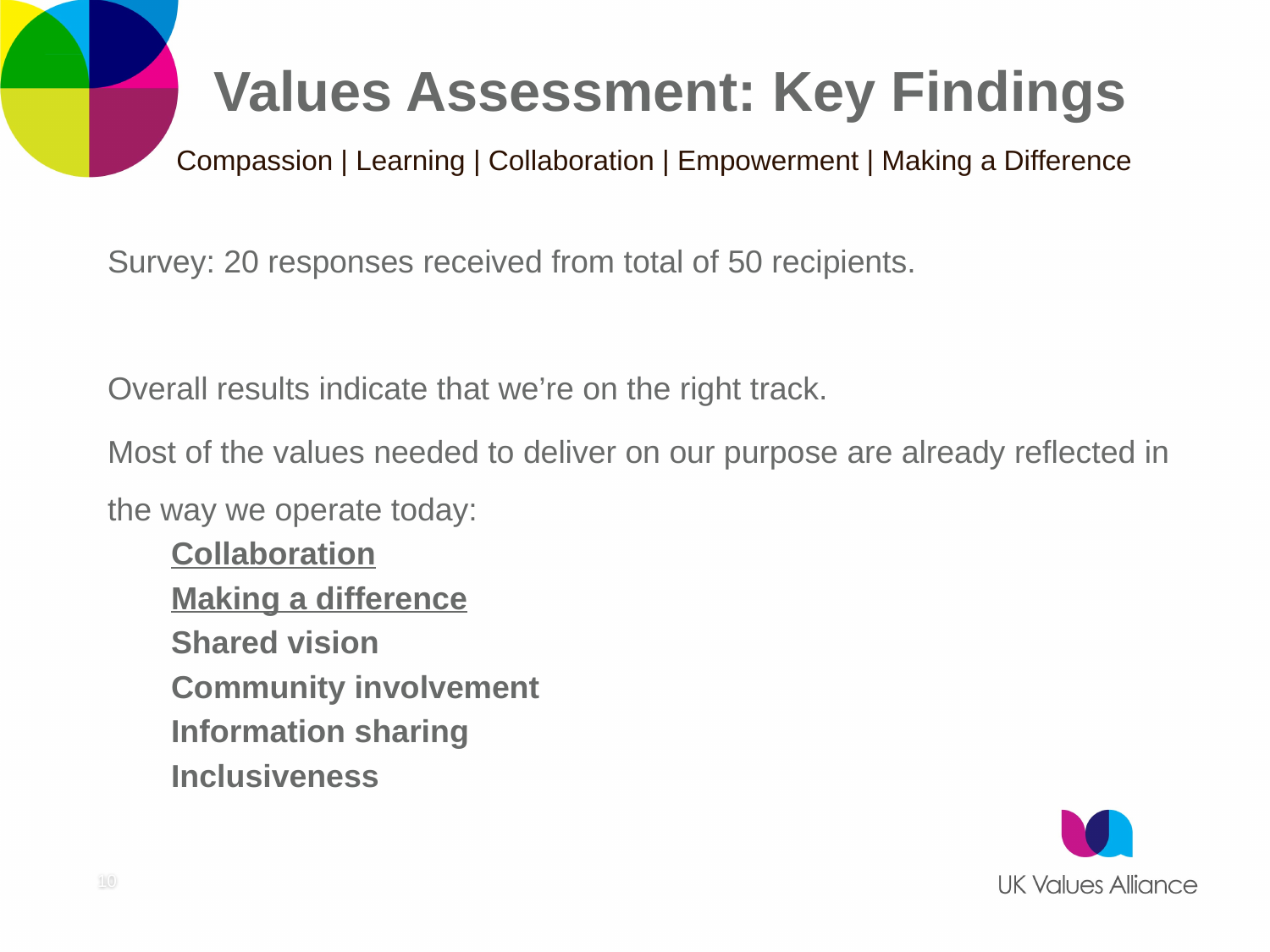

# Values Assessment: Key Findings
Compassion | Learning | Collaboration | Empowerment | Making a Difference

Survey: 20 responses received from total of 50 recipients.

Overall results indicate that we’re on the right track.
Most of the values needed to deliver on our purpose are already reflected in the way we operate today:
Collaboration
Making a difference
Shared vision
Community involvement
Information sharing
Inclusiveness

10